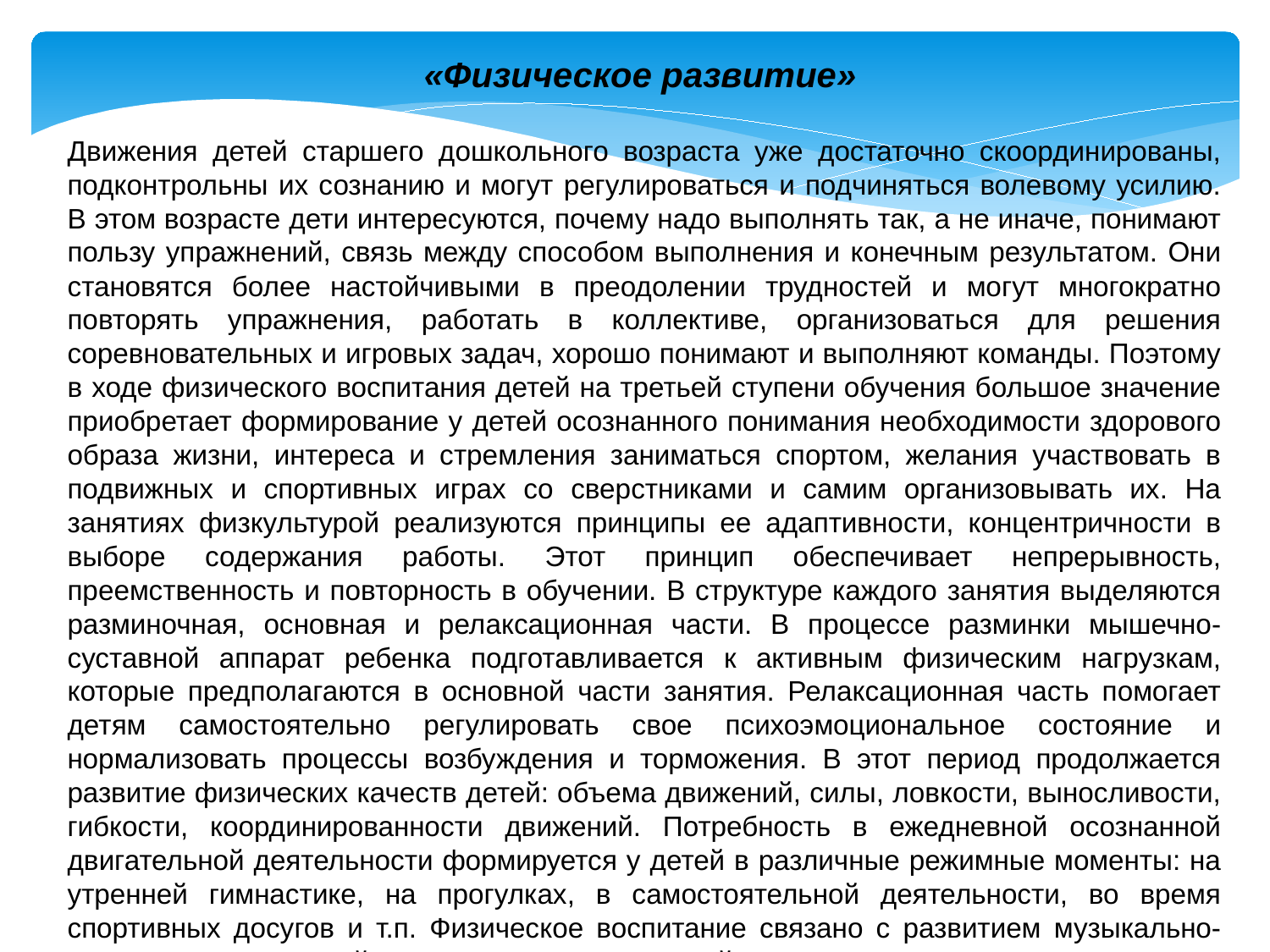

«Физическое развитие»

Движения детей старшего дошкольного возраста уже достаточно скоординированы, подконтрольны их сознанию и могут регулироваться и подчиняться волевому усилию. В этом возрасте дети интересуются, почему надо выполнять так, а не иначе, понимают пользу упражнений, связь между способом выполнения и конечным результатом. Они становятся более настойчивыми в преодолении трудностей и могут многократно повторять упражнения, работать в коллективе, организоваться для решения соревновательных и игровых задач, хорошо понимают и выполняют команды. Поэтому в ходе физического воспитания детей на третьей ступени обучения большое значение приобретает формирование у детей осознанного понимания необходимости здорового образа жизни, интереса и стремления заниматься спортом, желания участвовать в подвижных и спортивных играх со сверстниками и самим организовывать их. На занятиях физкультурой реализуются принципы ее адаптивности, концентричности в выборе содержания работы. Этот принцип обеспечивает непрерывность, преемственность и повторность в обучении. В структуре каждого занятия выделяются разминочная, основная и релаксационная части. В процессе разминки мышечно-суставной аппарат ребенка подготавливается к активным физическим нагрузкам, которые предполагаются в основной части занятия. Релаксационная часть помогает детям самостоятельно регулировать свое психоэмоциональное состояние и нормализовать процессы возбуждения и торможения. В этот период продолжается развитие физических качеств детей: объема движений, силы, ловкости, выносливости, гибкости, координированности движений. Потребность в ежедневной осознанной двигательной деятельности формируется у детей в различные режимные моменты: на утренней гимнастике, на прогулках, в самостоятельной деятельности, во время спортивных досугов и т.п. Физическое воспитание связано с развитием музыкально-ритмических движений, с занятиями логоритмикой, подвижными играми.